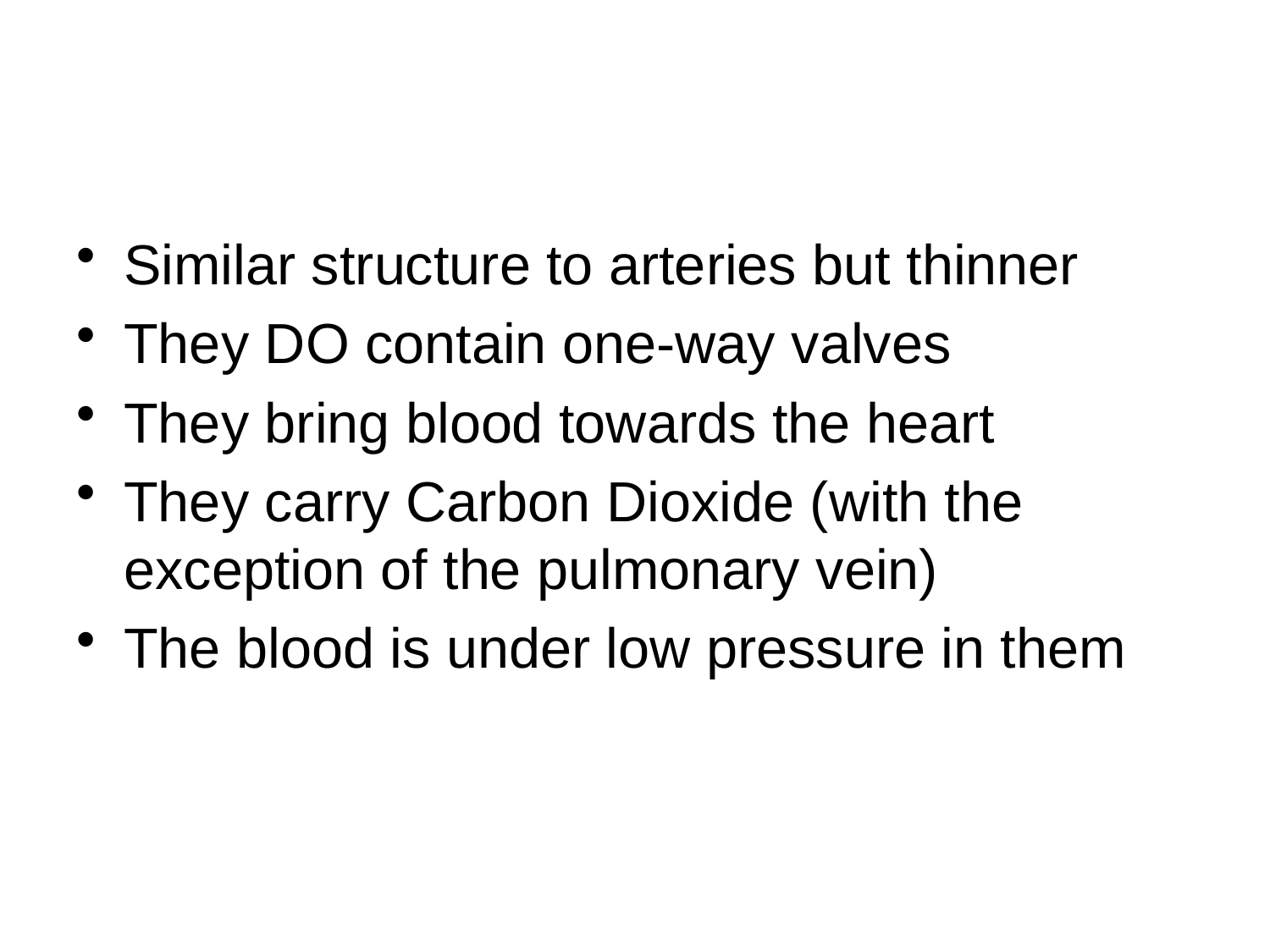

#
Similar structure to arteries but thinner
They DO contain one-way valves
They bring blood towards the heart
They carry Carbon Dioxide (with the exception of the pulmonary vein)
The blood is under low pressure in them